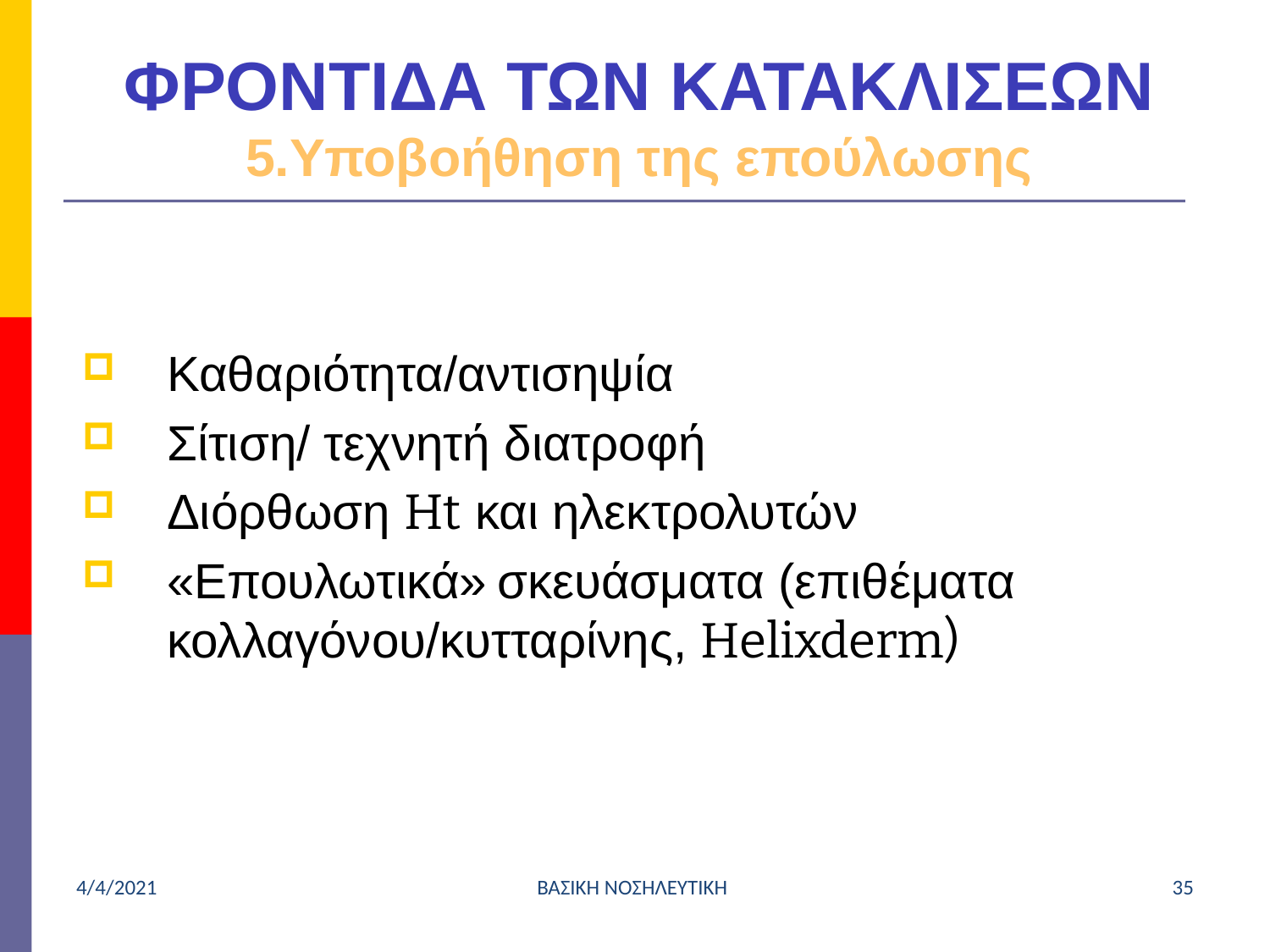

ΦΡΟΝΤΙΔΑ ΤΩΝ ΚΑΤΑΚΛΙΣΕΩΝ
5.Υποβοήθηση της επούλωσης
Καθαριότητα/αντισηψία
Σίτιση/ τεχνητή διατροφή
Διόρθωση Ht και ηλεκτρολυτών
«Επουλωτικά» σκευάσματα (επιθέματα κολλαγόνου/κυτταρίνης, Helixderm)
4/4/2021
ΒΑΣΙΚΗ ΝΟΣΗΛΕΥΤΙΚΗ
35